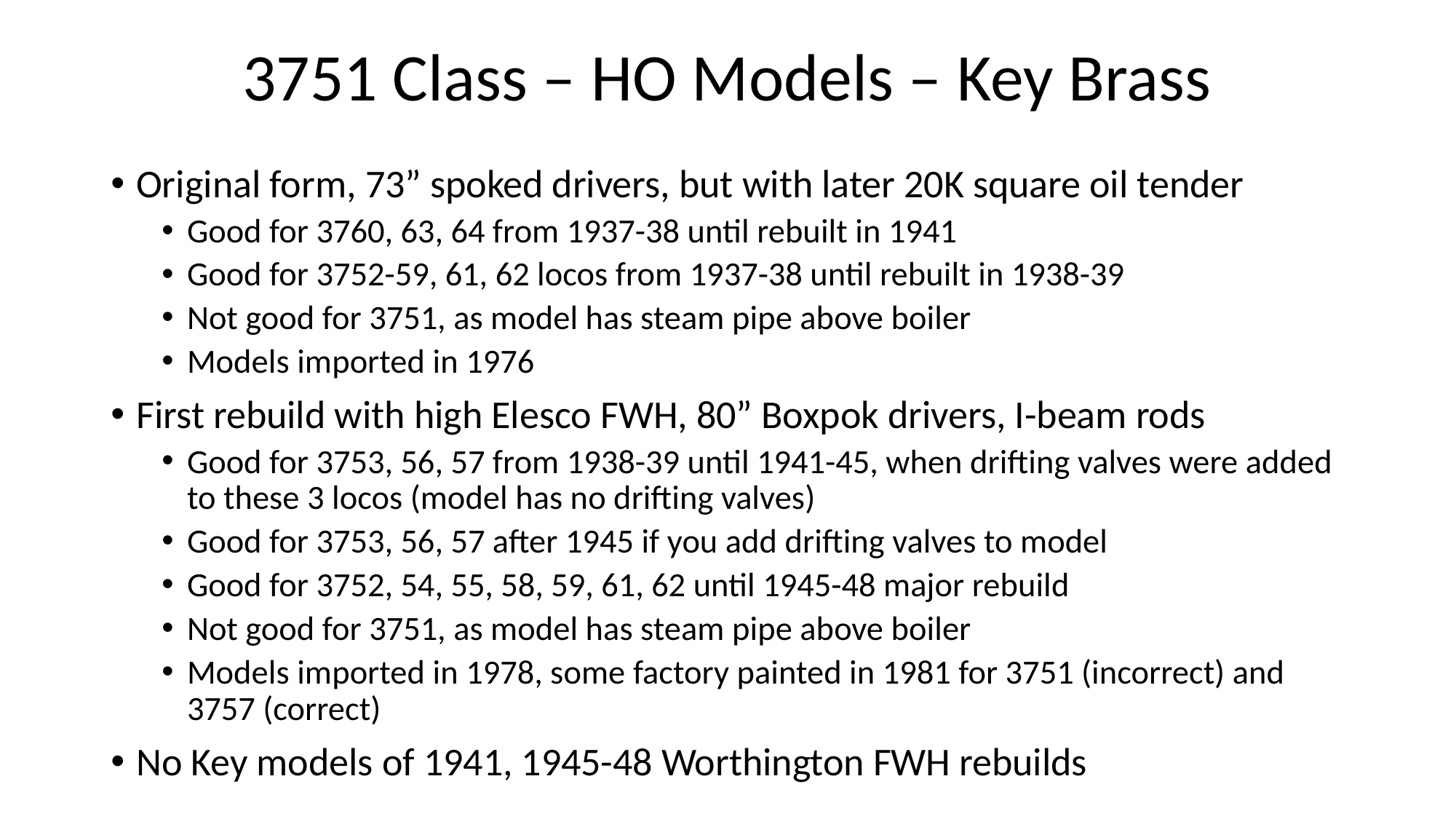

# 3751 Class – HO Models – Key Brass
Original form, 73” spoked drivers, but with later 20K square oil tender
Good for 3760, 63, 64 from 1937-38 until rebuilt in 1941
Good for 3752-59, 61, 62 locos from 1937-38 until rebuilt in 1938-39
Not good for 3751, as model has steam pipe above boiler
Models imported in 1976
First rebuild with high Elesco FWH, 80” Boxpok drivers, I-beam rods
Good for 3753, 56, 57 from 1938-39 until 1941-45, when drifting valves were added to these 3 locos (model has no drifting valves)
Good for 3753, 56, 57 after 1945 if you add drifting valves to model
Good for 3752, 54, 55, 58, 59, 61, 62 until 1945-48 major rebuild
Not good for 3751, as model has steam pipe above boiler
Models imported in 1978, some factory painted in 1981 for 3751 (incorrect) and 3757 (correct)
No Key models of 1941, 1945-48 Worthington FWH rebuilds